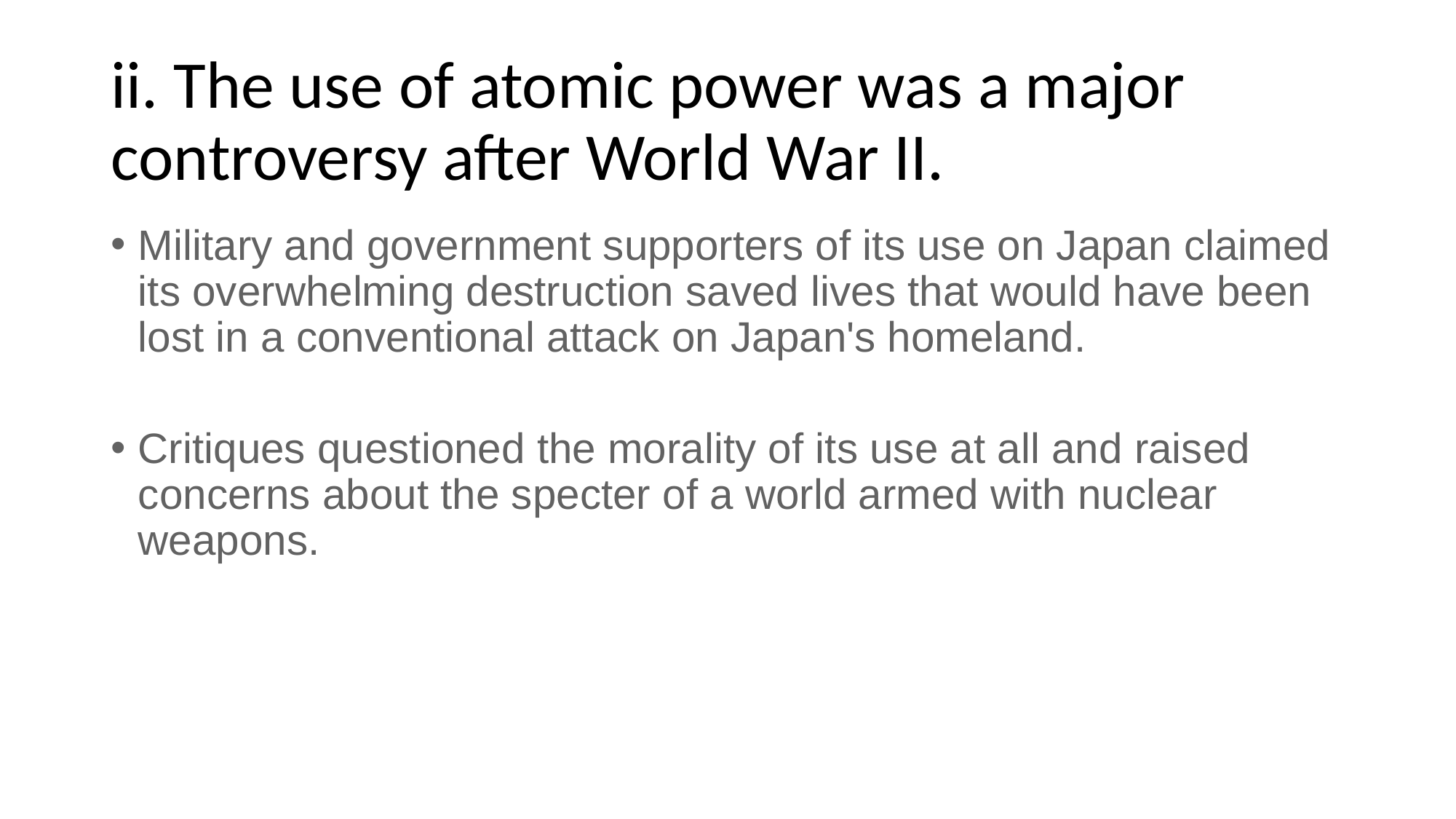

# ii. The use of atomic power was a major controversy after World War II.
Military and government supporters of its use on Japan claimed its overwhelming destruction saved lives that would have been lost in a conventional attack on Japan's homeland.
Critiques questioned the morality of its use at all and raised concerns about the specter of a world armed with nuclear weapons.